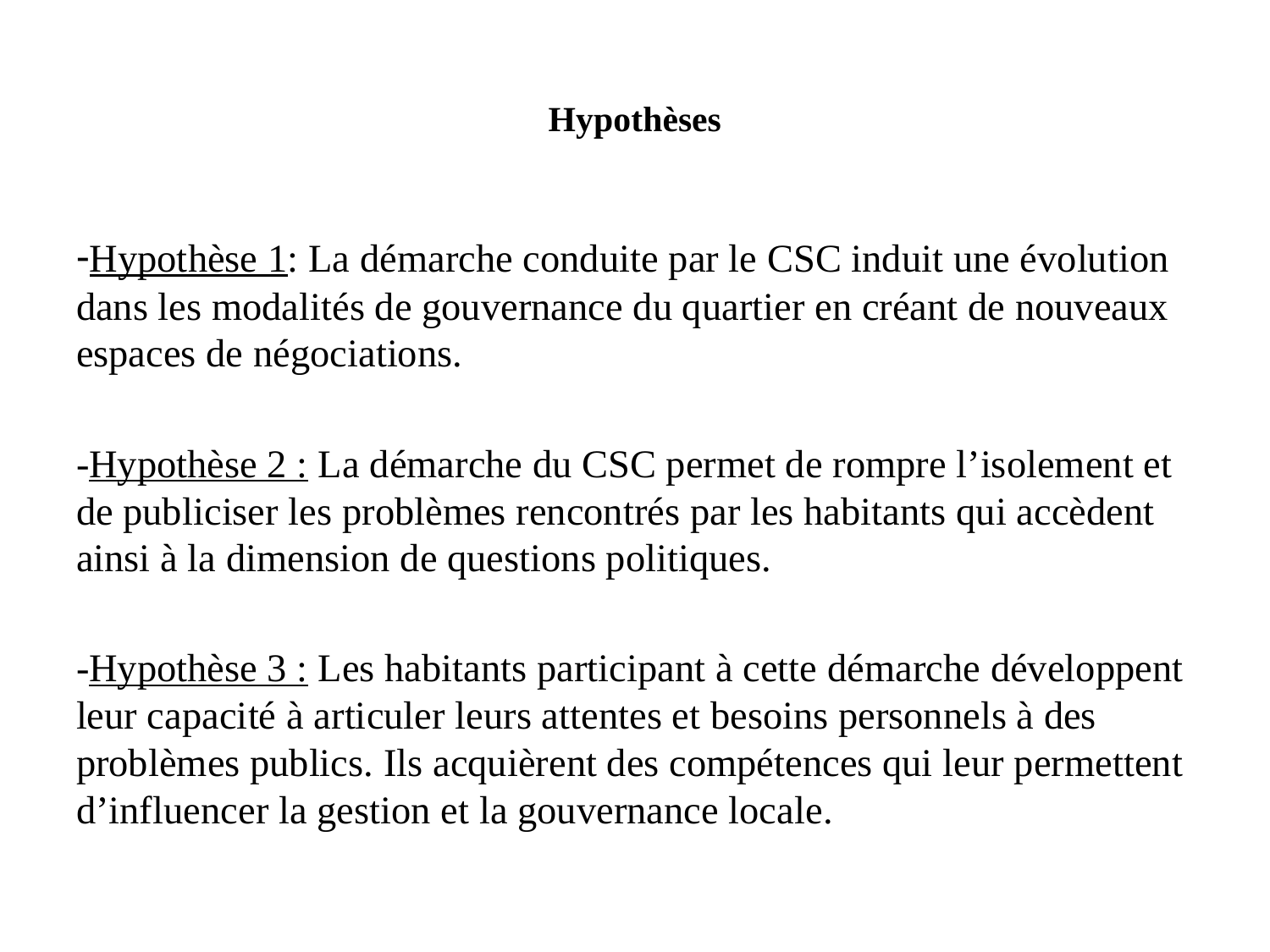

# Hypothèses
-Hypothèse 1: La démarche conduite par le CSC induit une évolution dans les modalités de gouvernance du quartier en créant de nouveaux espaces de négociations.

-Hypothèse 2 : La démarche du CSC permet de rompre l’isolement et de publiciser les problèmes rencontrés par les habitants qui accèdent ainsi à la dimension de questions politiques.

-Hypothèse 3 : Les habitants participant à cette démarche développent leur capacité à articuler leurs attentes et besoins personnels à des problèmes publics. Ils acquièrent des compétences qui leur permettent d’influencer la gestion et la gouvernance locale.